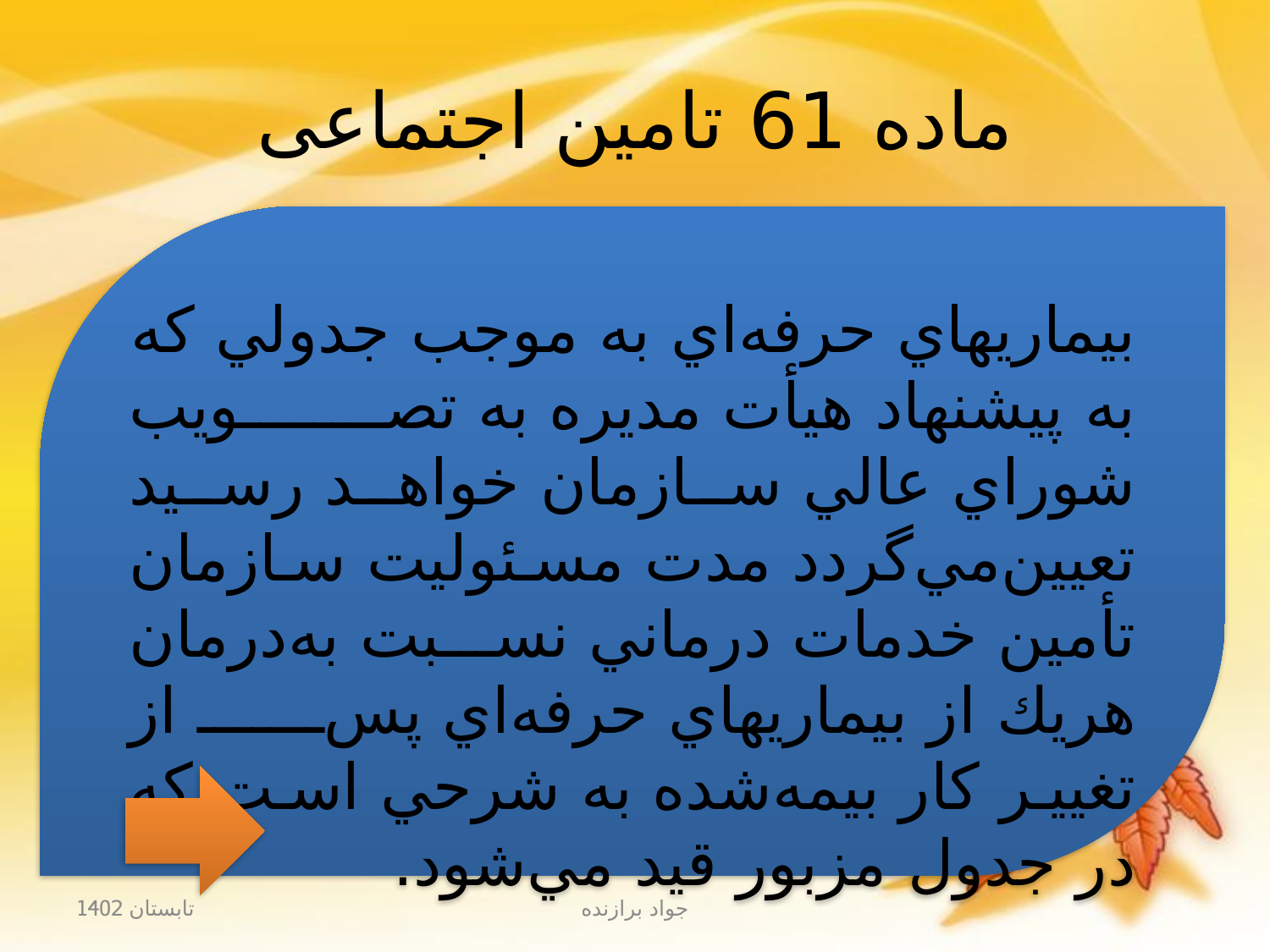

# ماده‌ 61 تامین اجتماعی
بيماريهاي‌ حرفه‌اي‌ به‌ موجب‌ جدولي‌ كه‌ به‌ پيشنهاد هيأت‌ مديره‌ به‌ تصويب‌ شوراي‌ عالي‌ سازمان‌ خواهد رسيد تعيين‌مي‌گردد مدت‌ مسئوليت‌ سازمان‌ تأمين‌ خدمات‌ درماني‌ نسبت‌ به‌درمان‌ هريك‌ از بيماريهاي‌ حرفه‌اي‌ پس‌ از تغيير كار بيمه‌شده به‌ شرحي‌ است‌ كه‌ در جدول‌ مزبور قيد مي‌شود.

تابستان 1402
جواد برازنده